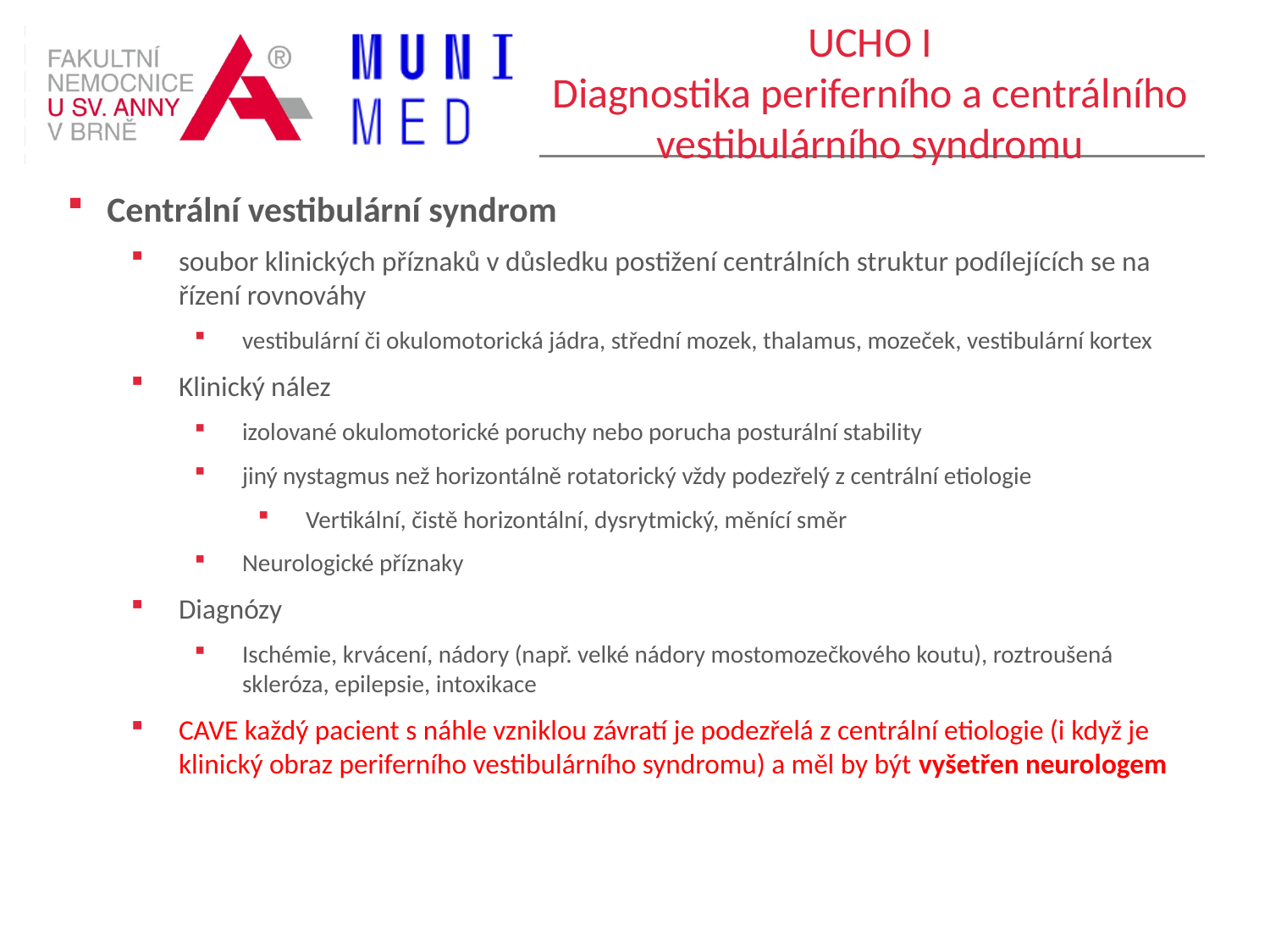

# UCHO I Diagnostika periferního a centrálního vestibulárního syndromu
Centrální vestibulární syndrom
soubor klinických příznaků v důsledku postižení centrálních struktur podílejících se na řízení rovnováhy
vestibulární či okulomotorická jádra, střední mozek, thalamus, mozeček, vestibulární kortex
Klinický nález
izolované okulomotorické poruchy nebo porucha posturální stability
jiný nystagmus než horizontálně rotatorický vždy podezřelý z centrální etiologie
Vertikální, čistě horizontální, dysrytmický, měnící směr
Neurologické příznaky
Diagnózy
Ischémie, krvácení, nádory (např. velké nádory mostomozečkového koutu), roztroušená skleróza, epilepsie, intoxikace
CAVE každý pacient s náhle vzniklou závratí je podezřelá z centrální etiologie (i když je klinický obraz periferního vestibulárního syndromu) a měl by být vyšetřen neurologem